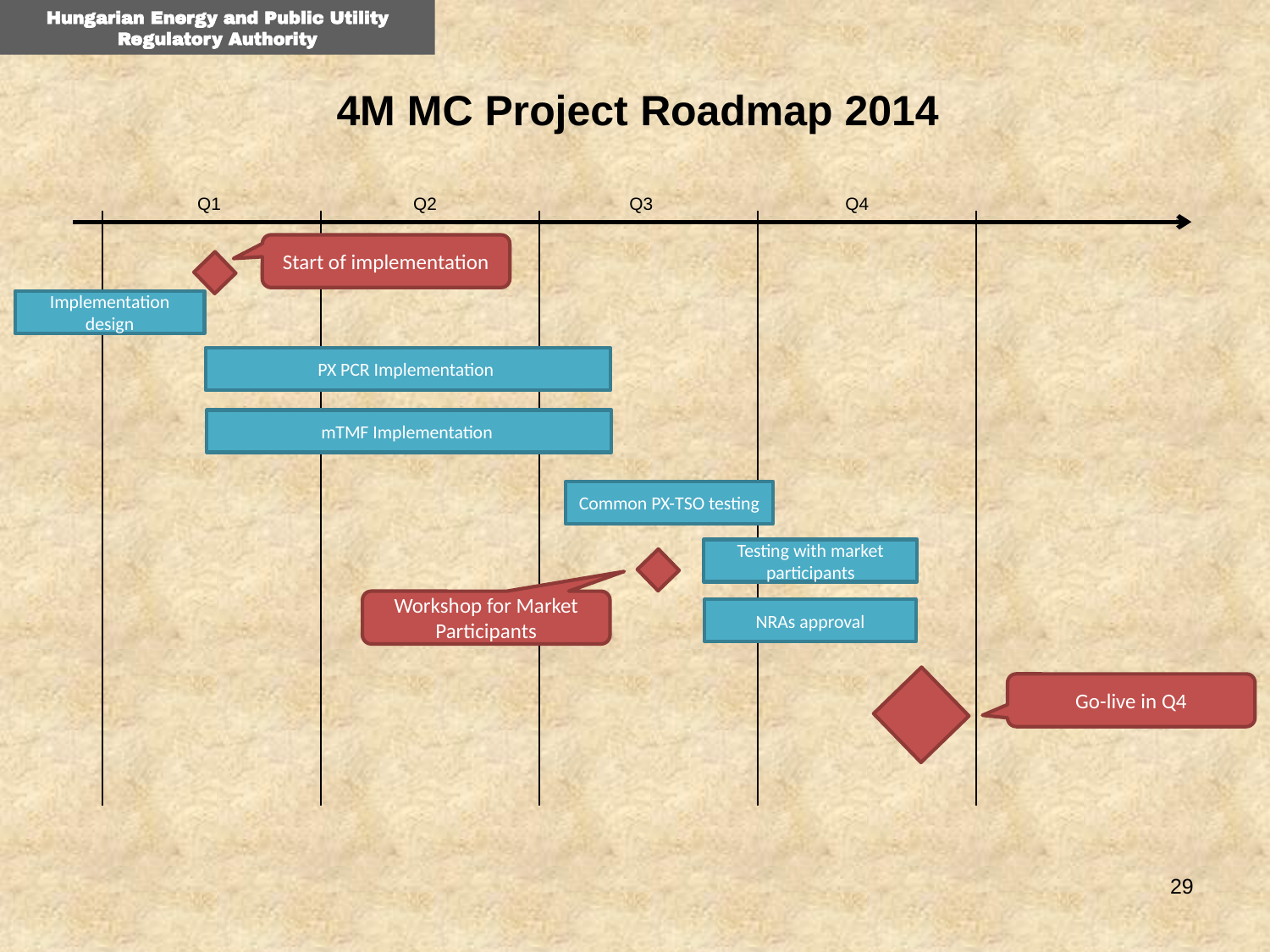

Hungarian Energy and Public Utility Regulatory Authority
4M MC Project Roadmap 2014
Q1
Q2
Q3
Q4
Start of implementation
Implementation design
PX PCR Implementation
mTMF Implementation
Common PX-TSO testing
Testing with market participants
Workshop for Market Participants
NRAs approval
Go-live in Q4

29